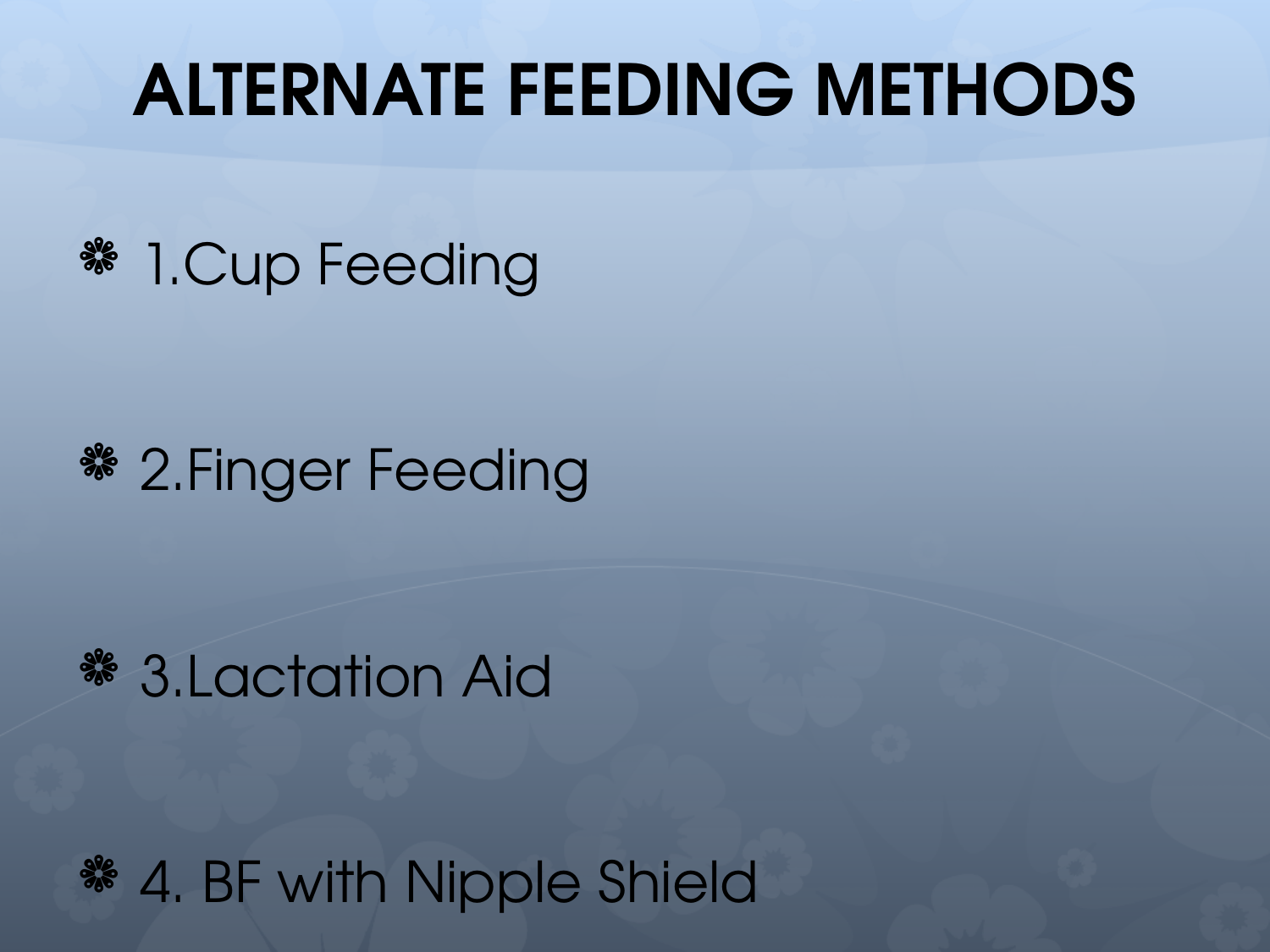

# ALTERNATE FEEDING METHODS
1.Cup Feeding

2.Finger Feeding

3.Lactation Aid

4. BF with Nipple Shield

5. Bottle